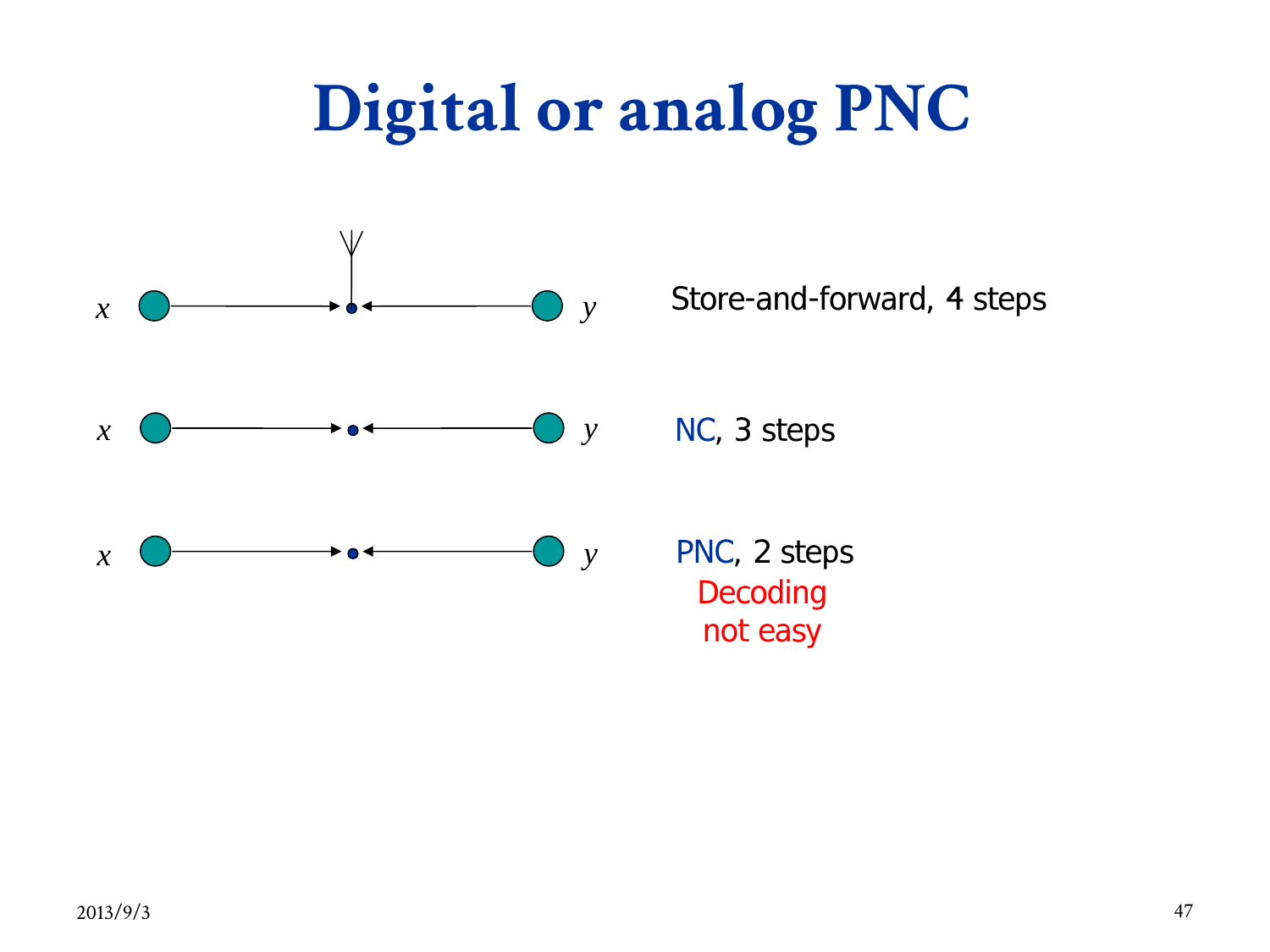

Digital or analog PNC

Store-and-forward, 4 steps
y
x

y
x
NC, 3 steps

PNC, 2 steps
y
x

Decoding not easy
2013/9/3
47